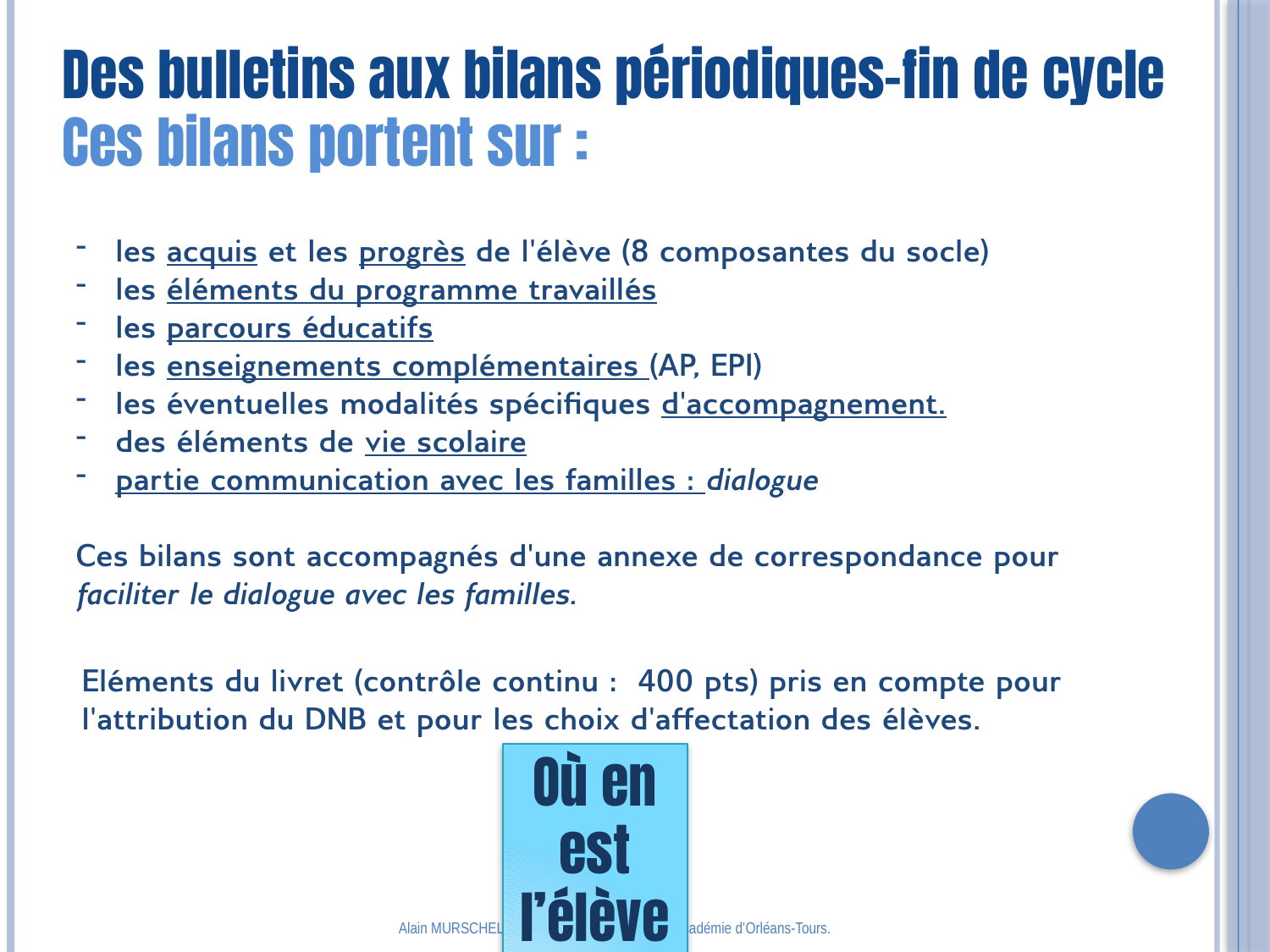

Des bulletins aux bilans périodiques-fin de cycle
Ces bilans portent sur :

les acquis et les progrès de l'élève (8 composantes du socle)
les éléments du programme travaillés
les parcours éducatifs
les enseignements complémentaires (AP, EPI)
les éventuelles modalités spécifiques d'accompagnement.
des éléments de vie scolaire
partie communication avec les familles : dialogue

Ces bilans sont accompagnés d'une annexe de correspondance pour faciliter le dialogue avec les familles.
Eléments du livret (contrôle continu :  400 pts) pris en compte pour l'attribution du DNB et pour les choix d'affectation des élèves.
Où en est l’élève ?
Alain MURSCHEL, IA-IPR d'arts plastiques de l’Académie d’Orléans-Tours.